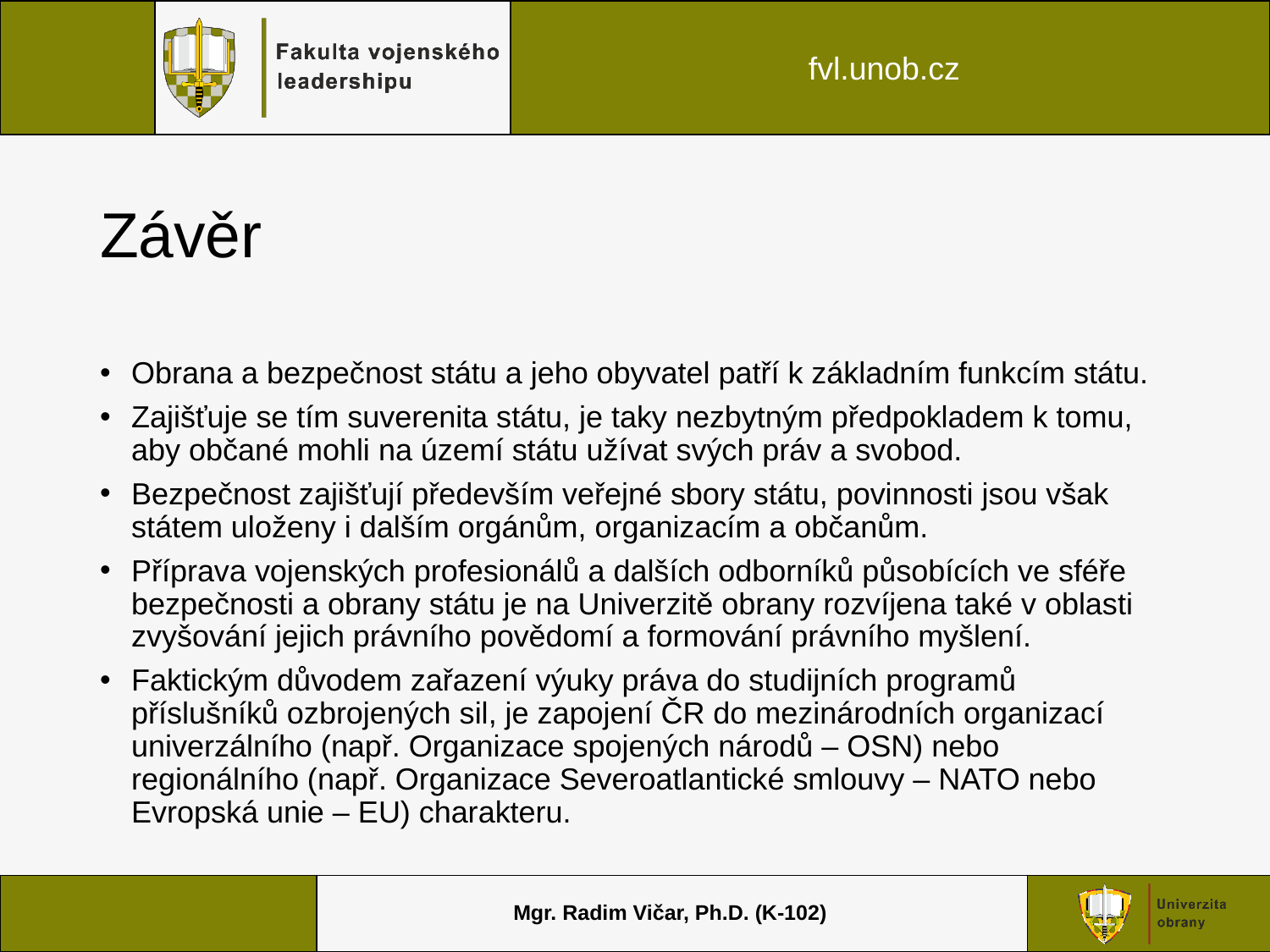

# Závěr
Obrana a bezpečnost státu a jeho obyvatel patří k základním funkcím státu.
Zajišťuje se tím suverenita státu, je taky nezbytným předpokladem k tomu, aby občané mohli na území státu užívat svých práv a svobod.
Bezpečnost zajišťují především veřejné sbory státu, povinnosti jsou však státem uloženy i dalším orgánům, organizacím a občanům.
Příprava vojenských profesionálů a dalších odborníků působících ve sféře bezpečnosti a obrany státu je na Univerzitě obrany rozvíjena také v oblasti zvyšování jejich právního povědomí a formování právního myšlení.
Faktickým důvodem zařazení výuky práva do studijních programů příslušníků ozbrojených sil, je zapojení ČR do mezinárodních organizací univerzálního (např. Organizace spojených národů – OSN) nebo regionálního (např. Organizace Severoatlantické smlouvy – NATO nebo Evropská unie – EU) charakteru.

Mgr. Radim Vičar, Ph.D. (K-102)